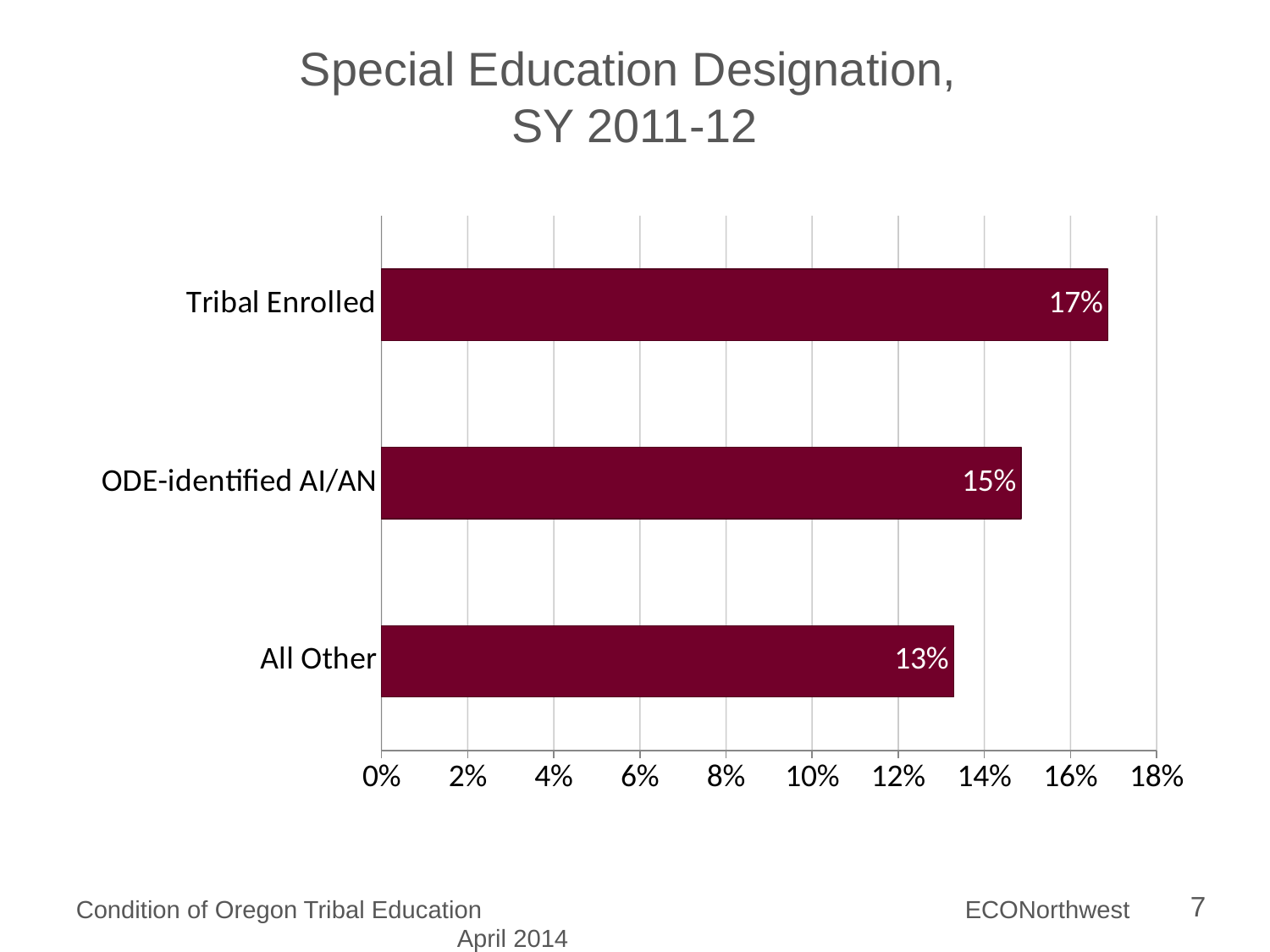

# Special Education Designation, SY 2011-12

### Chart

| Category |  |
|---|---|
| All Other | 0.132846558225193 |
| ODE-identified AI/AN | 0.148502937867233 |
| Tribal Enrolled | 0.168693483005925 |